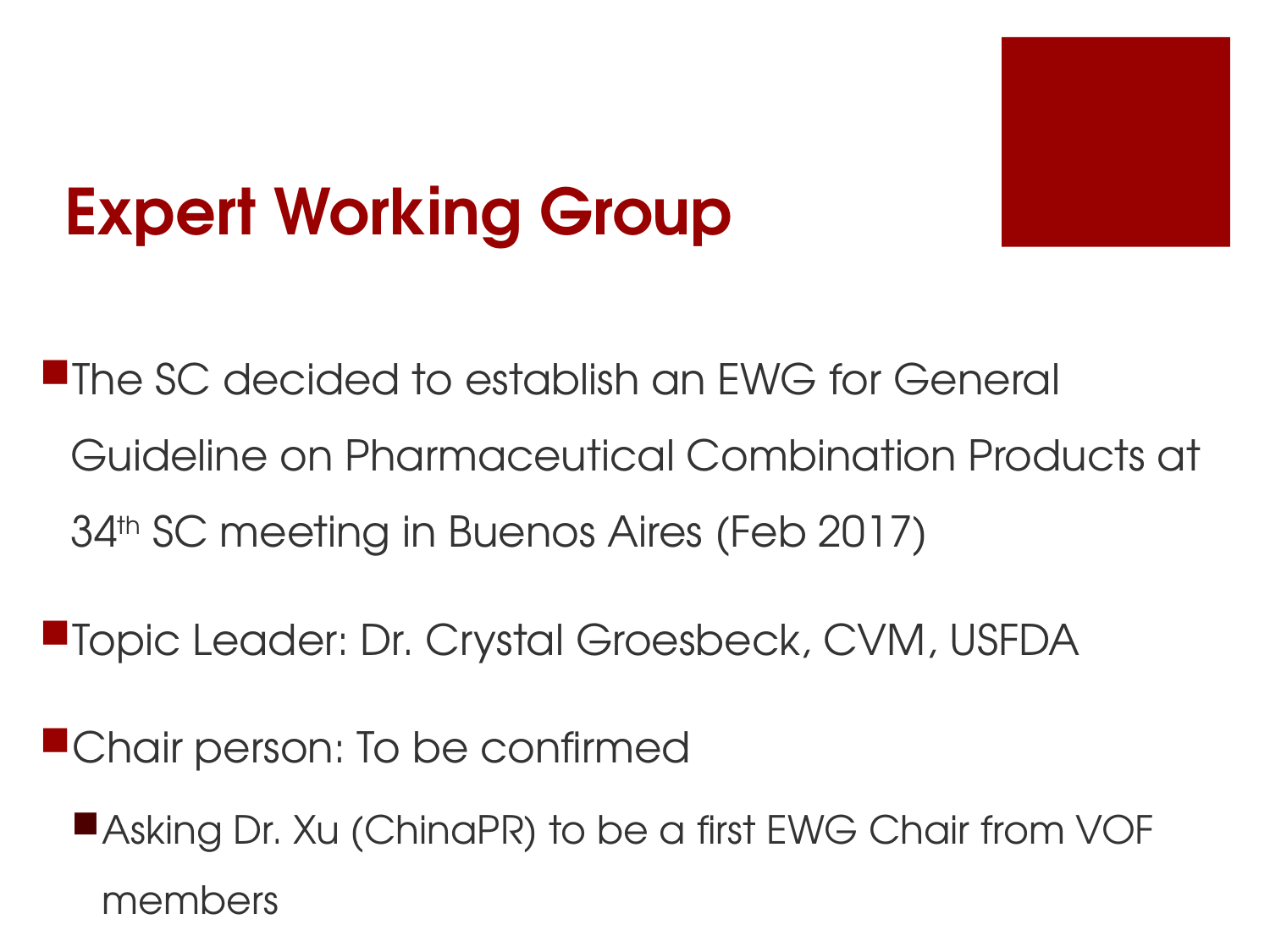

# Expert Working Group
The SC decided to establish an EWG for General Guideline on Pharmaceutical Combination Products at 34th SC meeting in Buenos Aires (Feb 2017)
Topic Leader: Dr. Crystal Groesbeck, CVM, USFDA
Chair person: To be confirmed
Asking Dr. Xu (ChinaPR) to be a first EWG Chair from VOF members